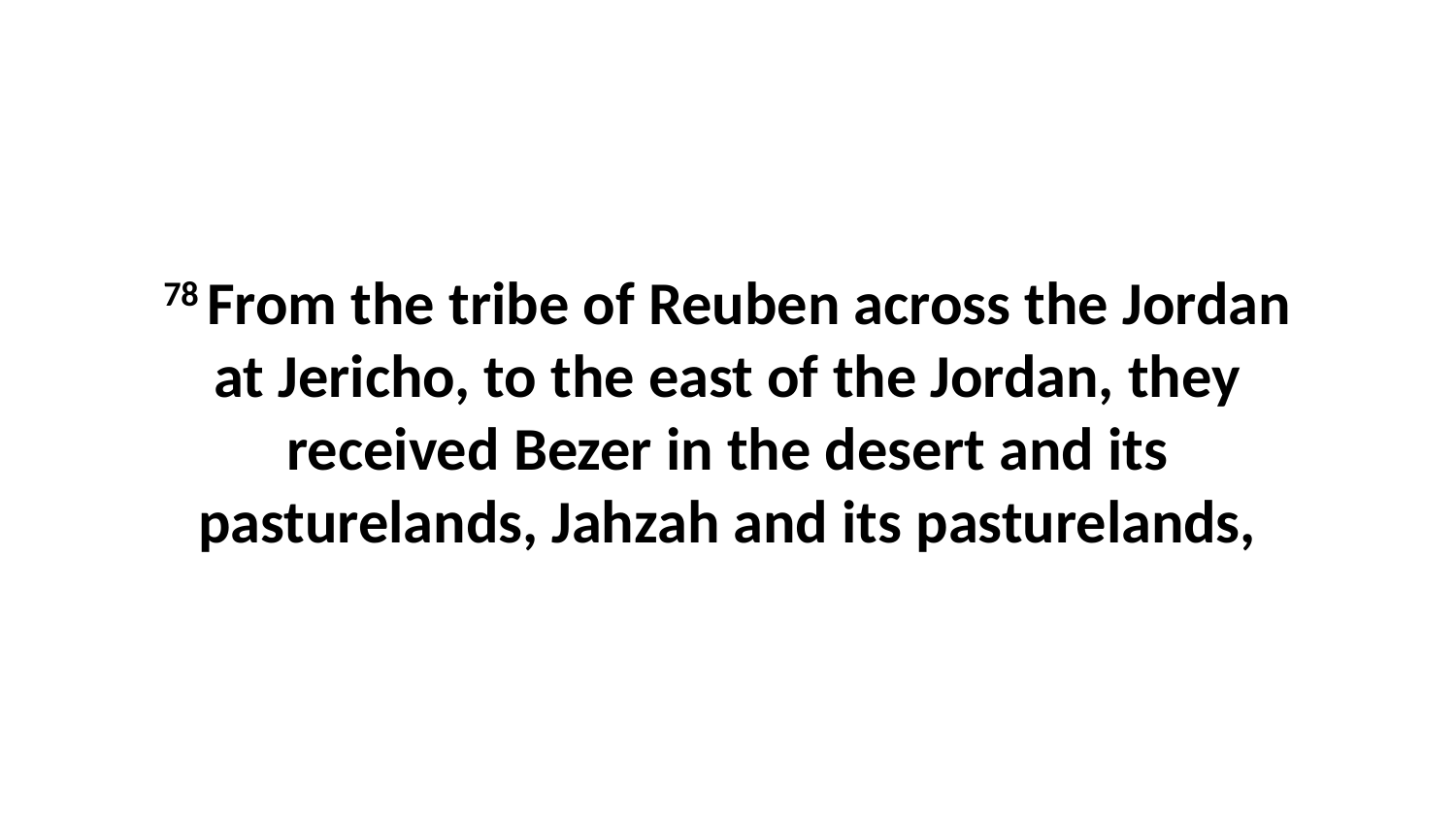

78 From the tribe of Reuben across the Jordan at Jericho, to the east of the Jordan, they received Bezer in the desert and its pasturelands, Jahzah and its pasturelands,